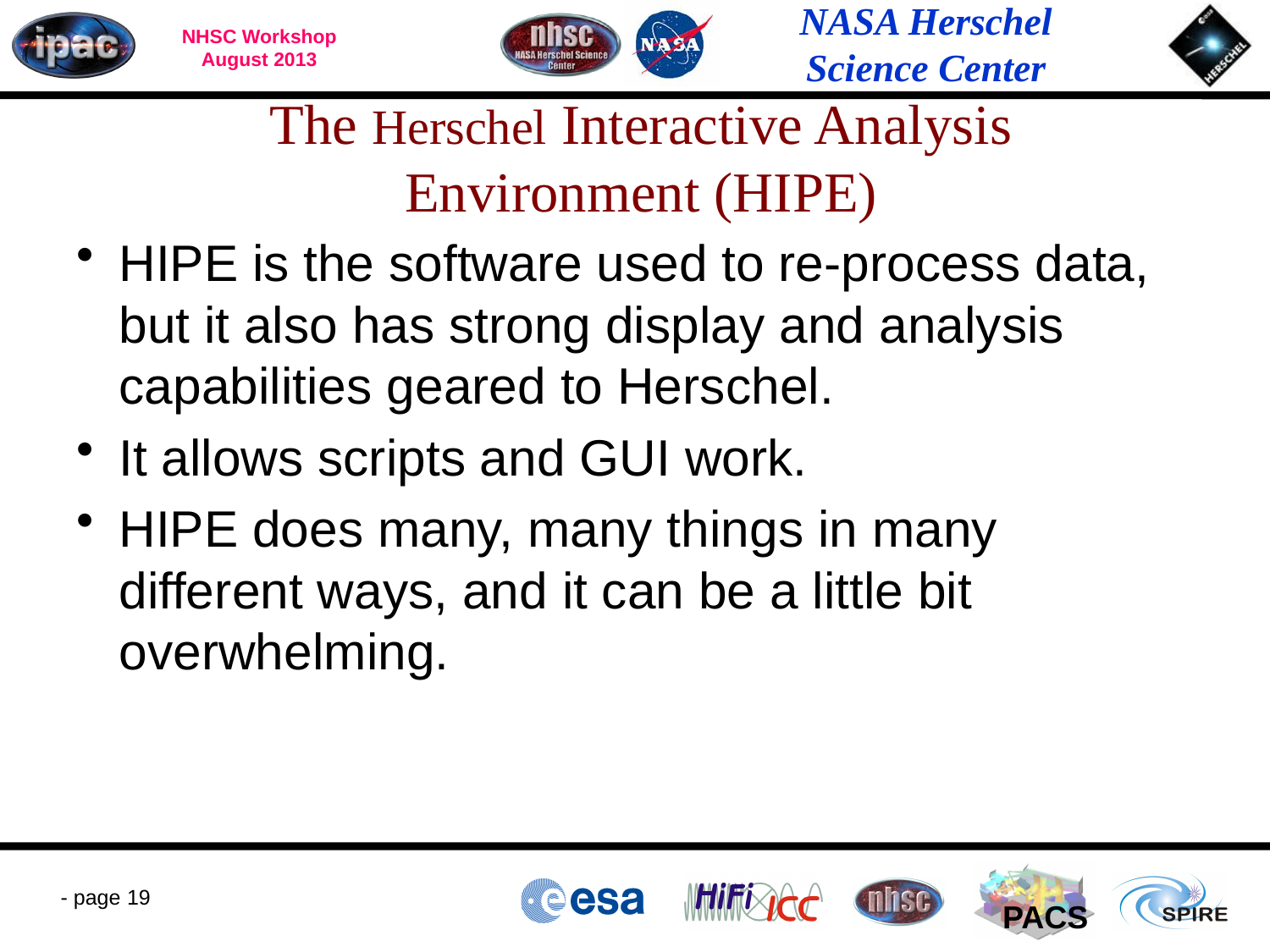

# The Herschel Interactive Analysis Environment (HIPE)
HIPE is the software used to re-process data, but it also has strong display and analysis capabilities geared to Herschel.
It allows scripts and GUI work.
HIPE does many, many things in many different ways, and it can be a little bit overwhelming.